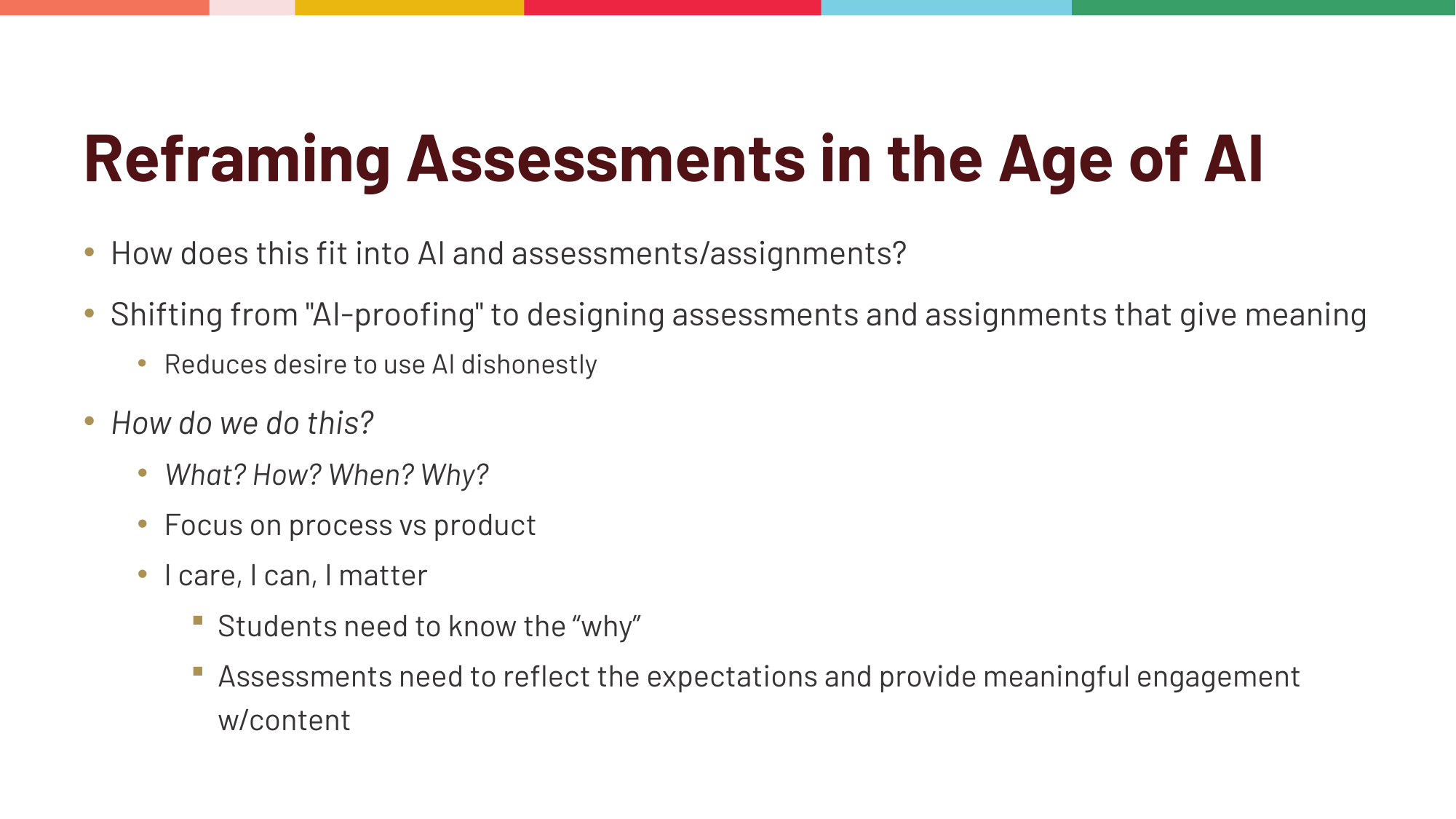

# Reframing Assessments in the Age of AI
How does this fit into AI and assessments/assignments?
Shifting from "AI-proofing" to designing assessments and assignments that give meaning
Reduces desire to use AI dishonestly
How do we do this?
What? How? When? Why?
Focus on process vs product
I care, I can, I matter
Students need to know the “why”
Assessments need to reflect the expectations and provide meaningful engagement w/content